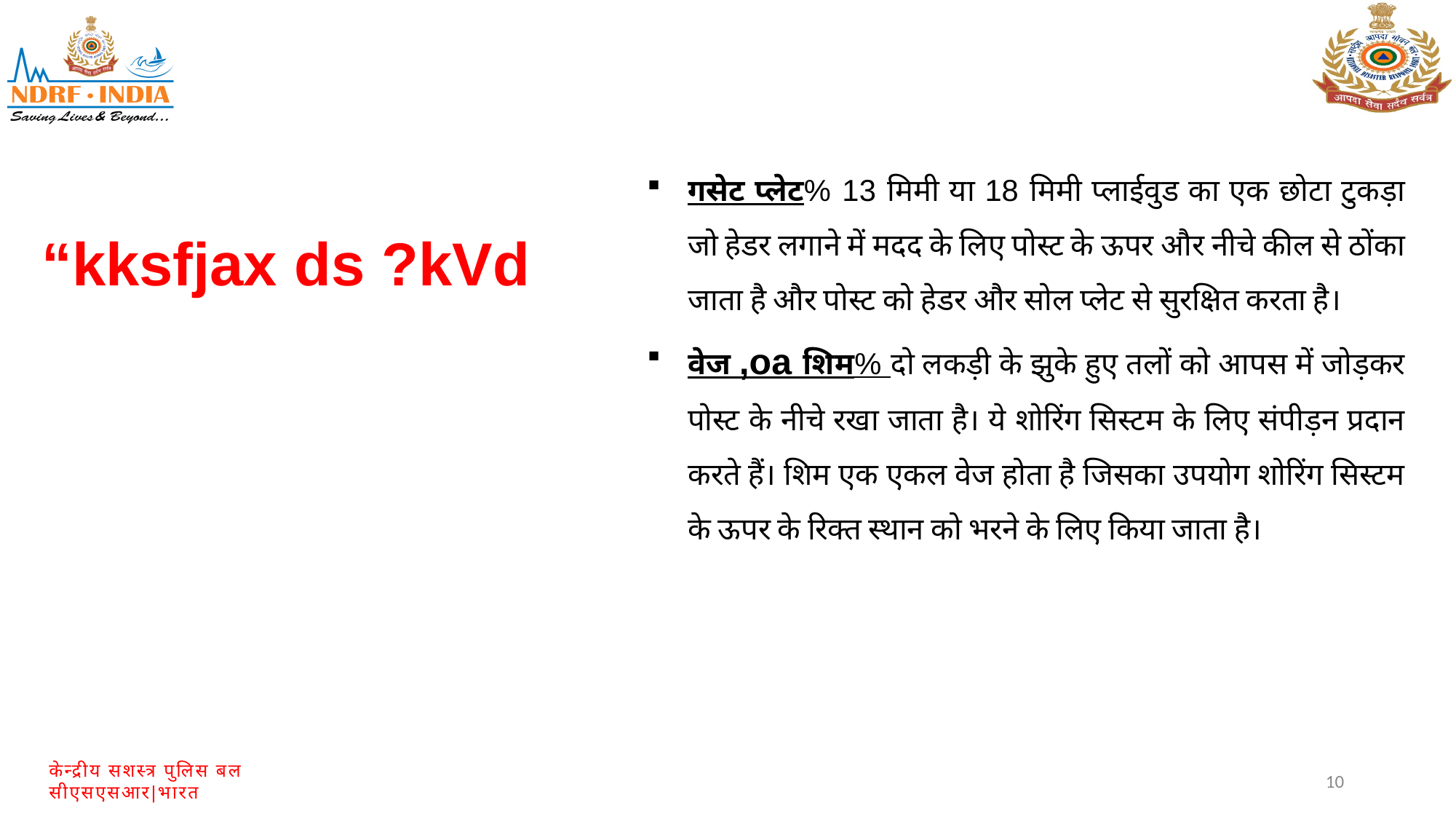

गसेट प्लेट% 13 मिमी या 18 मिमी प्लाईवुड का एक छोटा टुकड़ा जो हेडर लगाने में मदद के लिए पोस्ट के ऊपर और नीचे कील से ठोंका जाता है और पोस्ट को हेडर और सोल प्लेट से सुरक्षित करता है।
वेज ,oa शिम% दो लकड़ी के झुके हुए तलों को आपस में जोड़कर पोस्ट के नीचे रखा जाता है। ये शोरिंग सिस्टम के लिए संपीड़न प्रदान करते हैं। शिम एक एकल वेज होता है जिसका उपयोग शोरिंग सिस्टम के ऊपर के रिक्त स्थान को भरने के लिए किया जाता है।
“kksfjax ds ?kVd
10